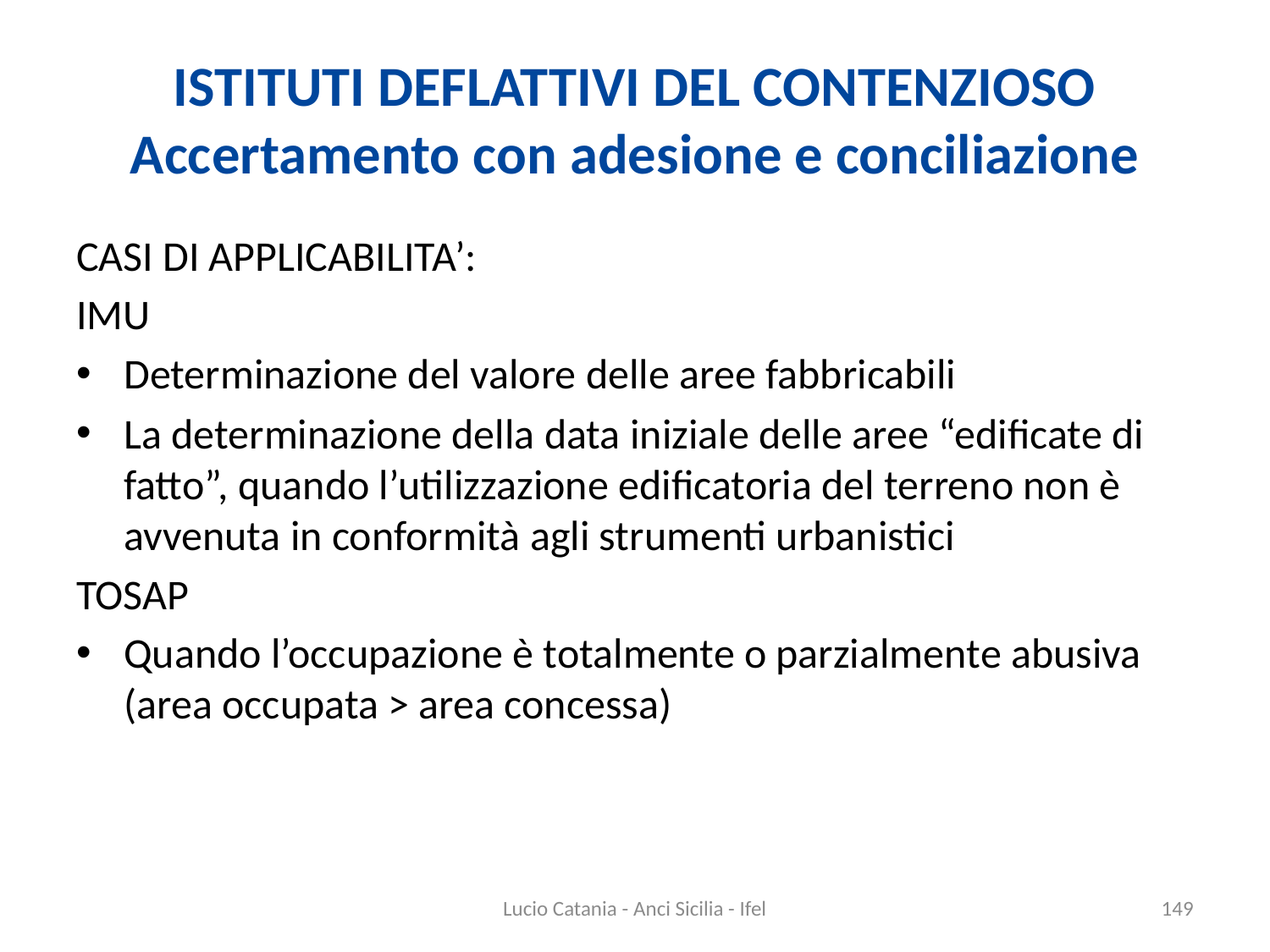

# ISTITUTI DEFLATTIVI DEL CONTENZIOSO Accertamento con adesione e conciliazione
CASI DI APPLICABILITA’:
IMU
Determinazione del valore delle aree fabbricabili
La determinazione della data iniziale delle aree “edificate di fatto”, quando l’utilizzazione edificatoria del terreno non è avvenuta in conformità agli strumenti urbanistici
TOSAP
Quando l’occupazione è totalmente o parzialmente abusiva (area occupata > area concessa)
Lucio Catania - Anci Sicilia - Ifel
149